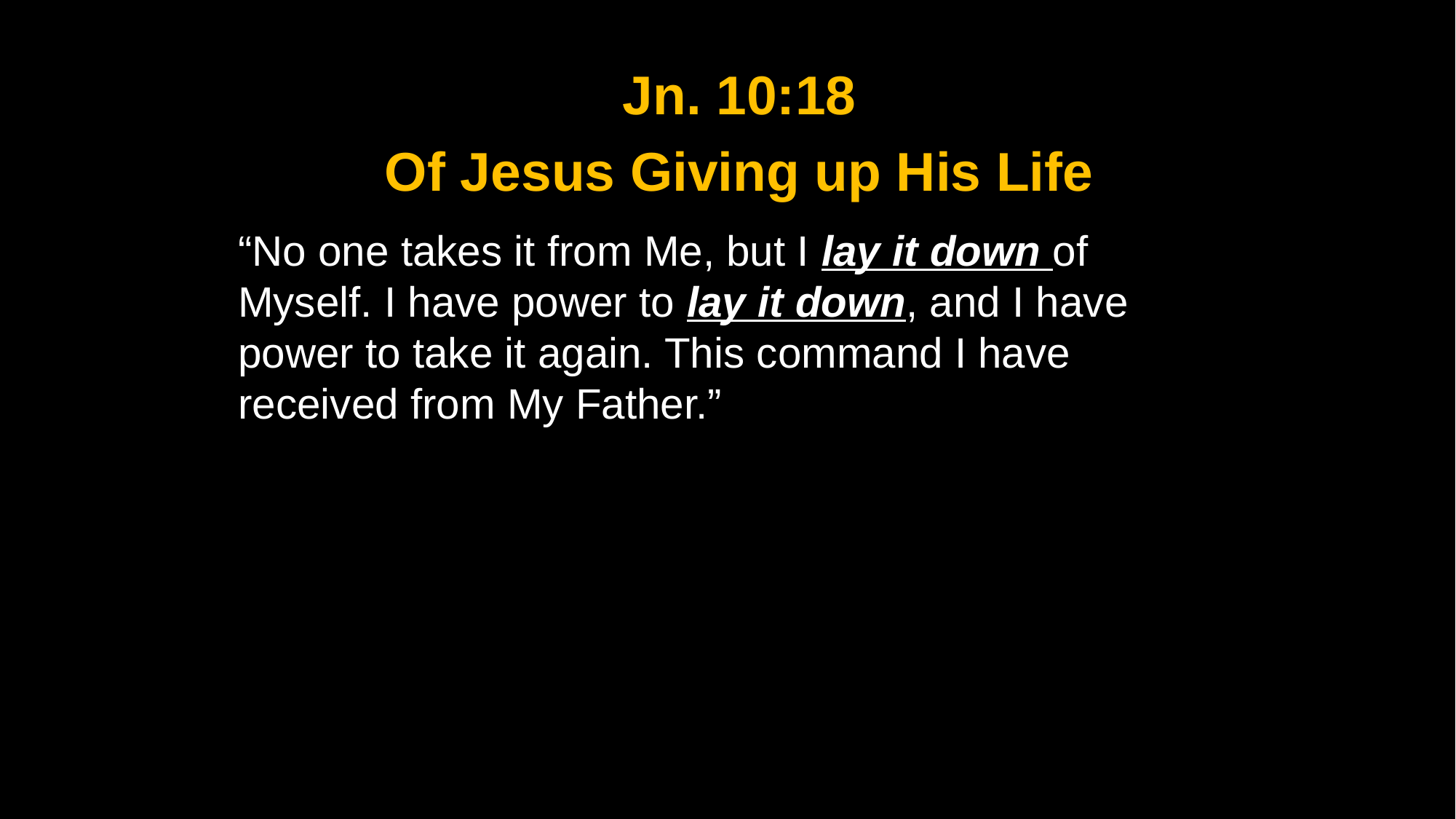

Jn. 10:18
Of Jesus Giving up His Life
“No one takes it from Me, but I lay it down of Myself. I have power to lay it down, and I have power to take it again. This command I have received from My Father.”
20